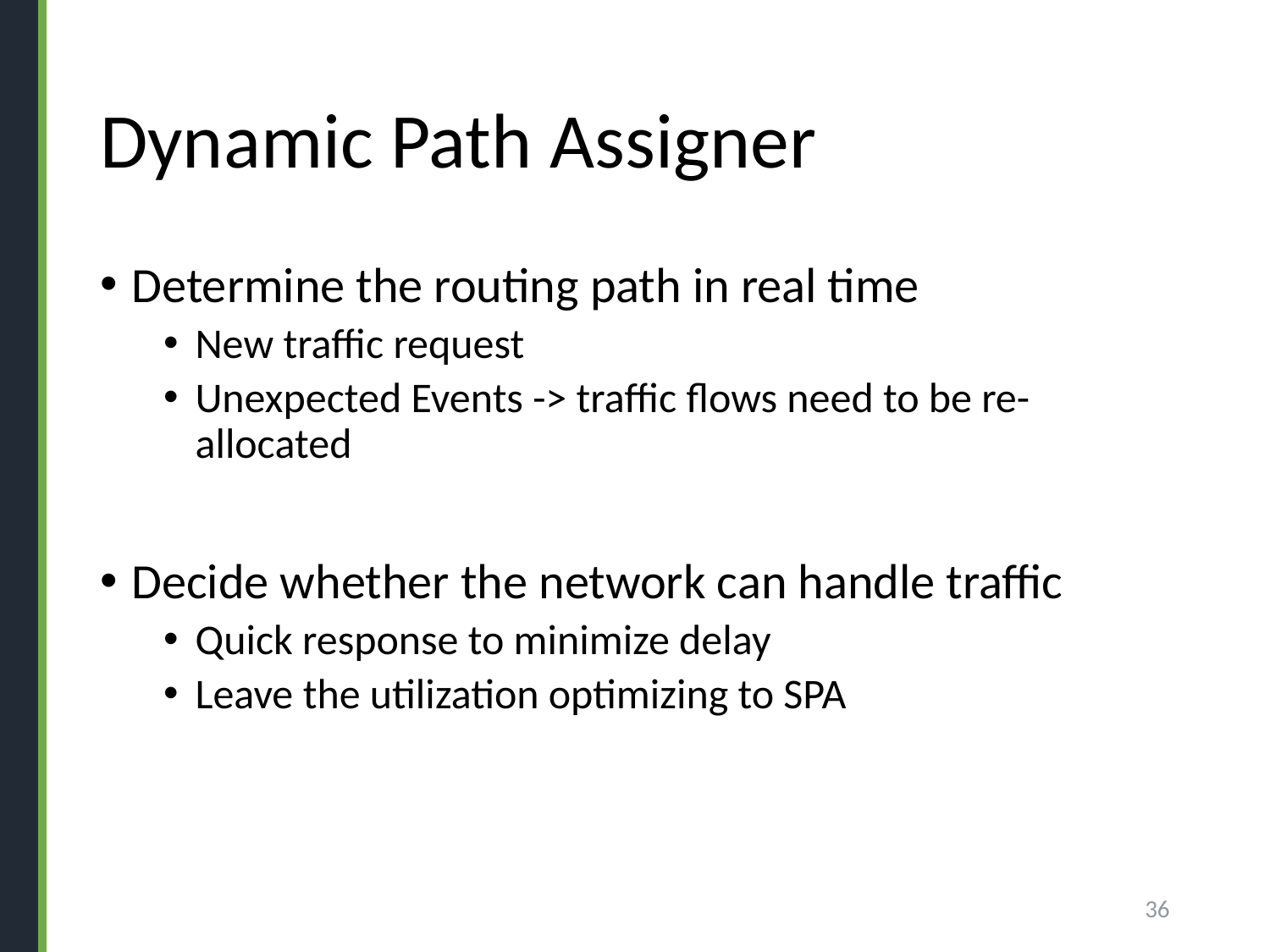

# Dynamic Path Assigner
Determine the routing path in real time
New traffic request
Unexpected Events -> traffic flows need to be re-allocated

Decide whether the network can handle traffic
Quick response to minimize delay
Leave the utilization optimizing to SPA

36